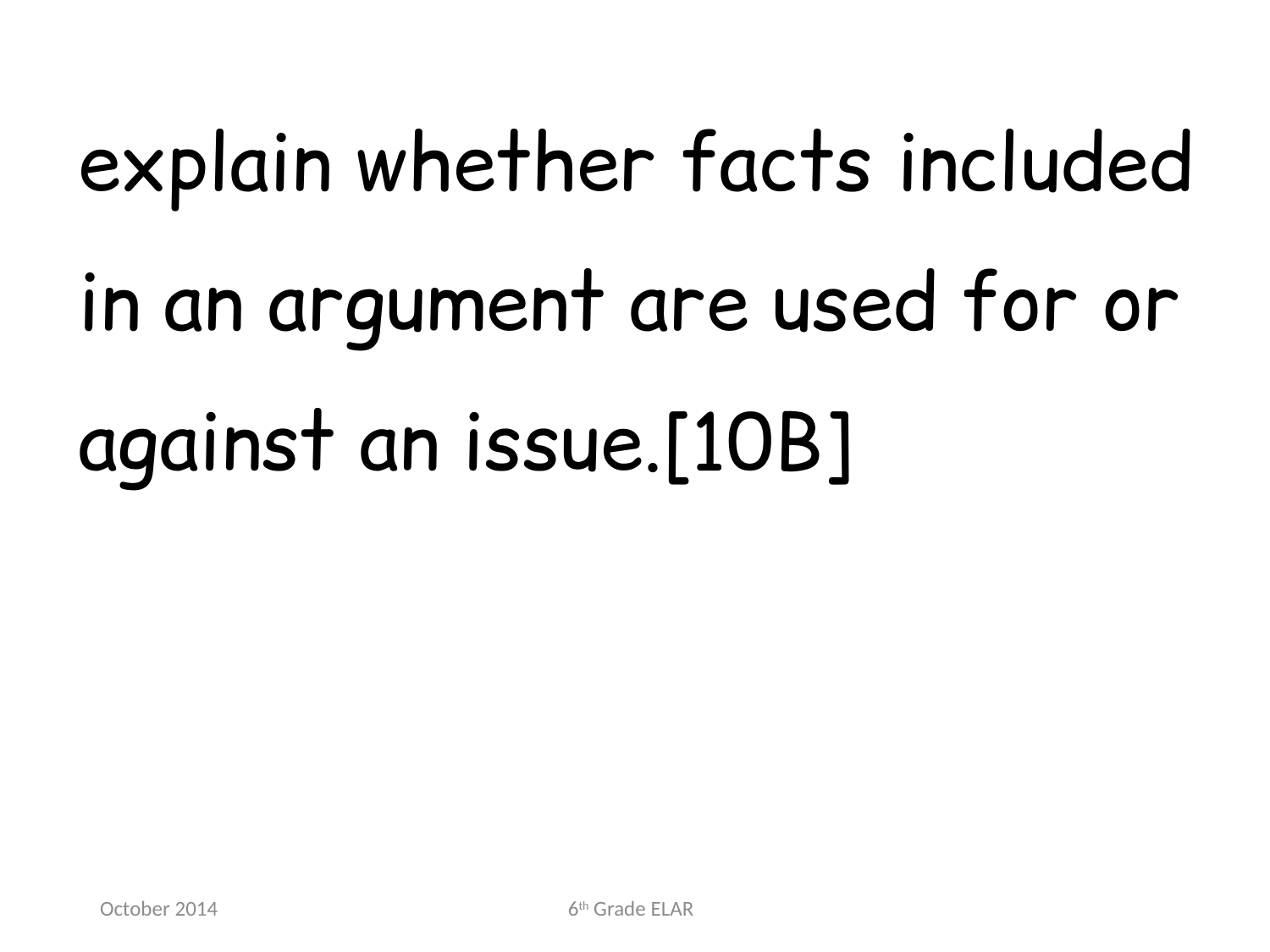

explain whether facts included in an argument are used for or against an issue.[10B]
October 2014
6th Grade ELAR